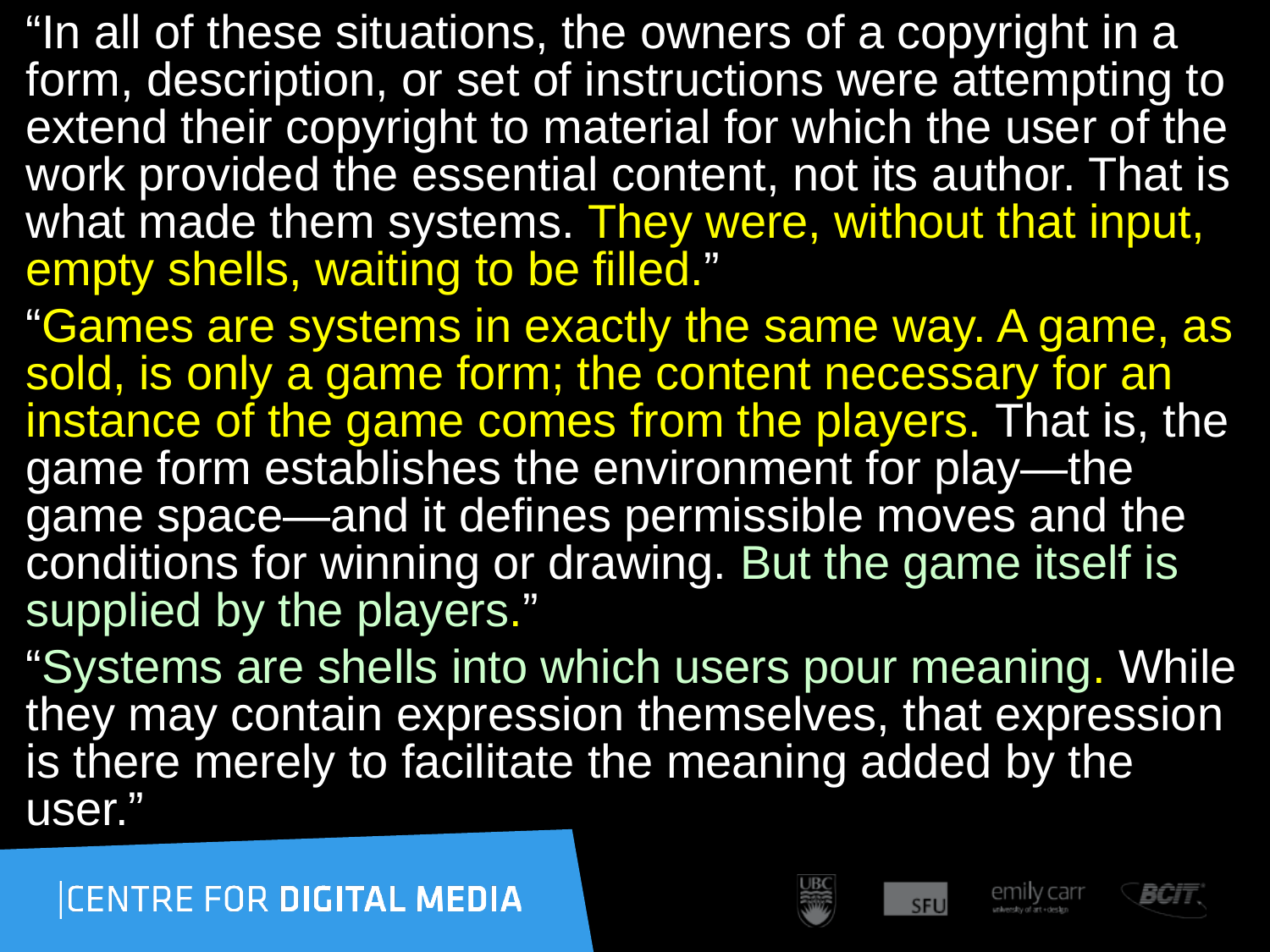

“In all of these situations, the owners of a copyright in a form, description, or set of instructions were attempting to extend their copyright to material for which the user of the work provided the essential content, not its author. That is what made them systems. They were, without that input, empty shells, waiting to be filled.”
“Games are systems in exactly the same way. A game, as sold, is only a game form; the content necessary for an instance of the game comes from the players. That is, the game form establishes the environment for play—the game space—and it defines permissible moves and the conditions for winning or drawing. But the game itself is supplied by the players.”
“Systems are shells into which users pour meaning. While they may contain expression themselves, that expression is there merely to facilitate the meaning added by the user.”